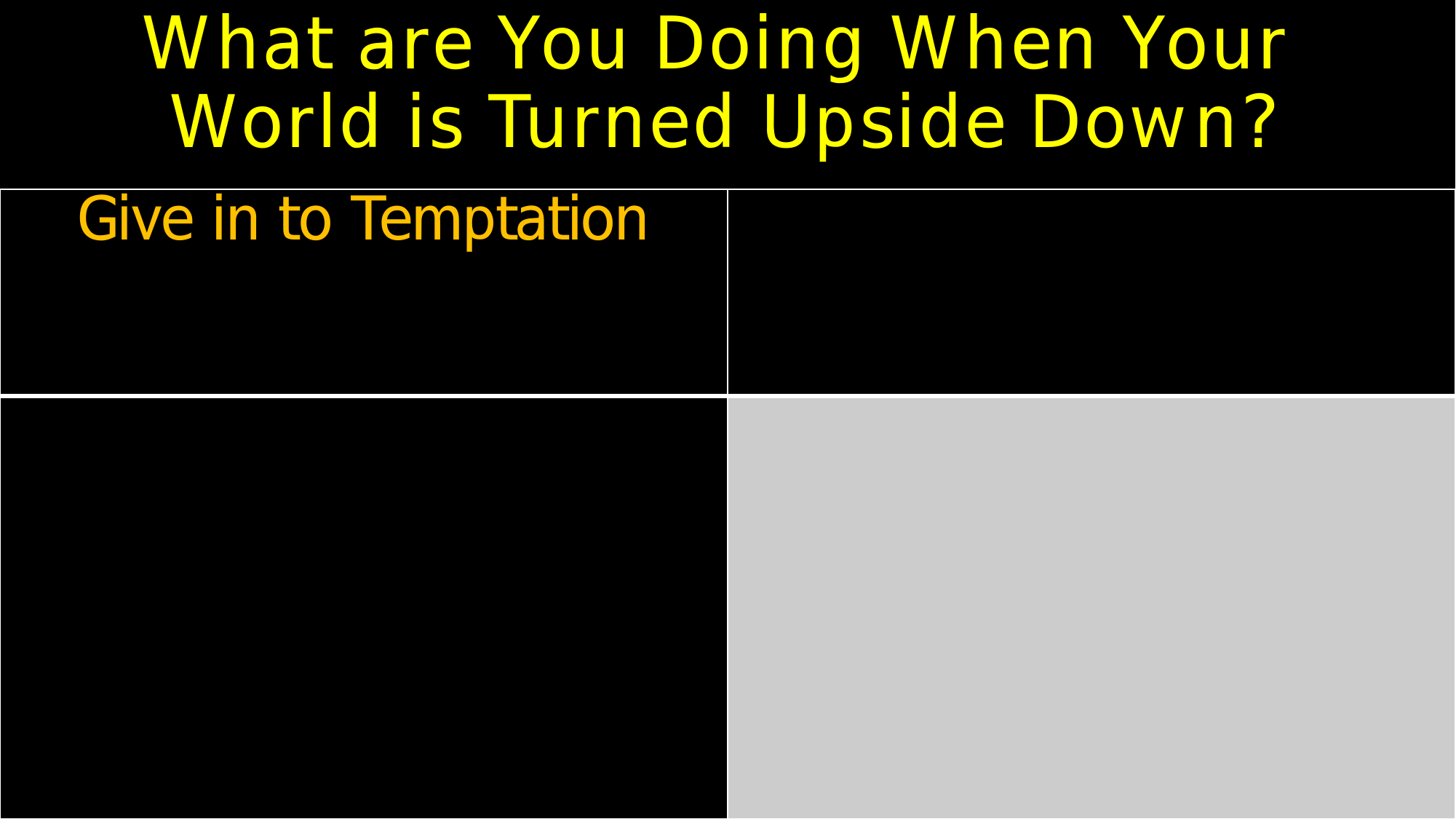

# What are You Doing When Your World is Turned Upside Down?
| Give in to Temptation |  |
| --- | --- |
|  |  |